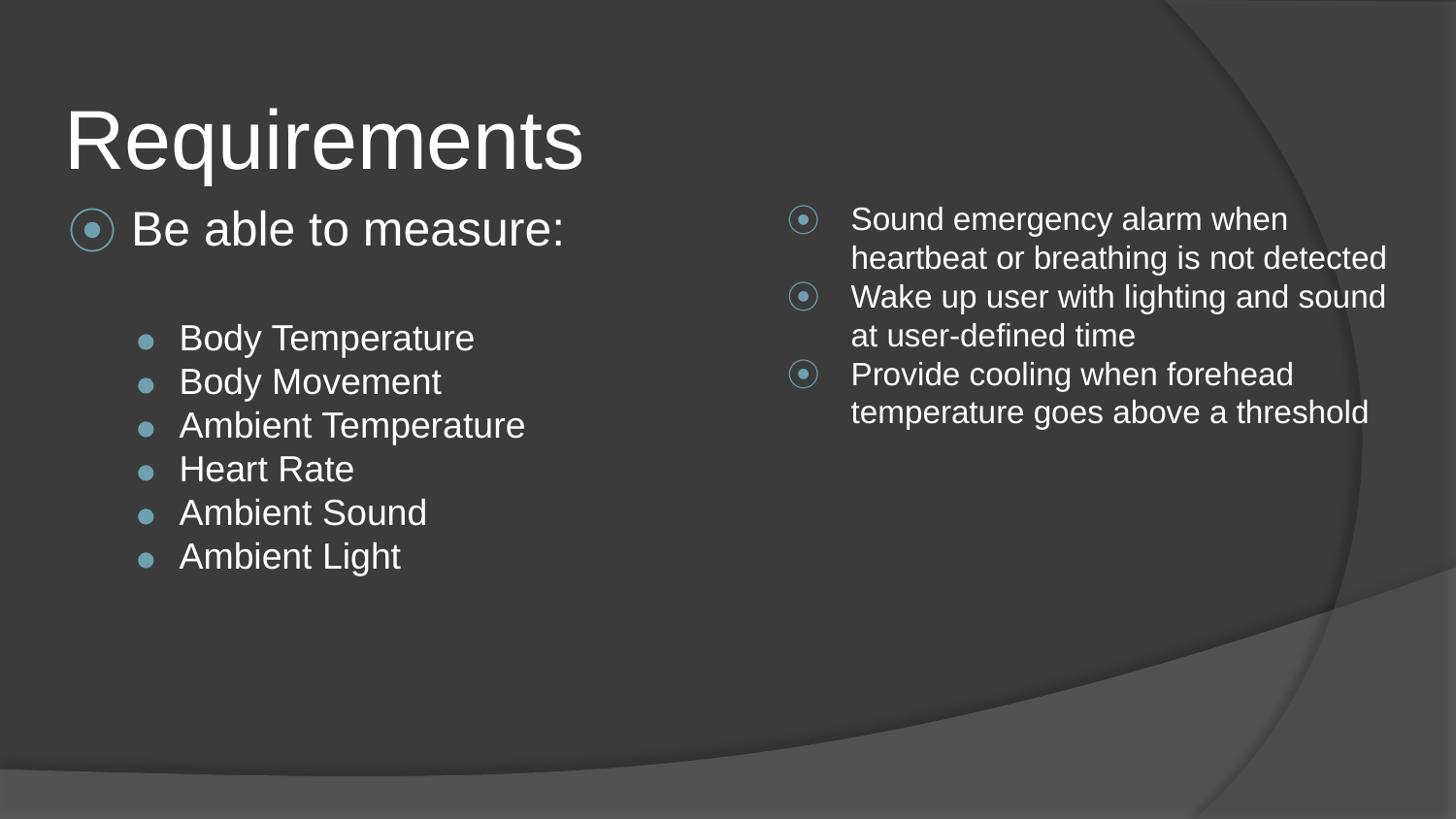

# Requirements
Be able to measure:

Body Temperature
Body Movement
Ambient Temperature
Heart Rate
Ambient Sound
Ambient Light

Sound emergency alarm when heartbeat or breathing is not detected
Wake up user with lighting and sound at user-defined time
Provide cooling when forehead temperature goes above a threshold